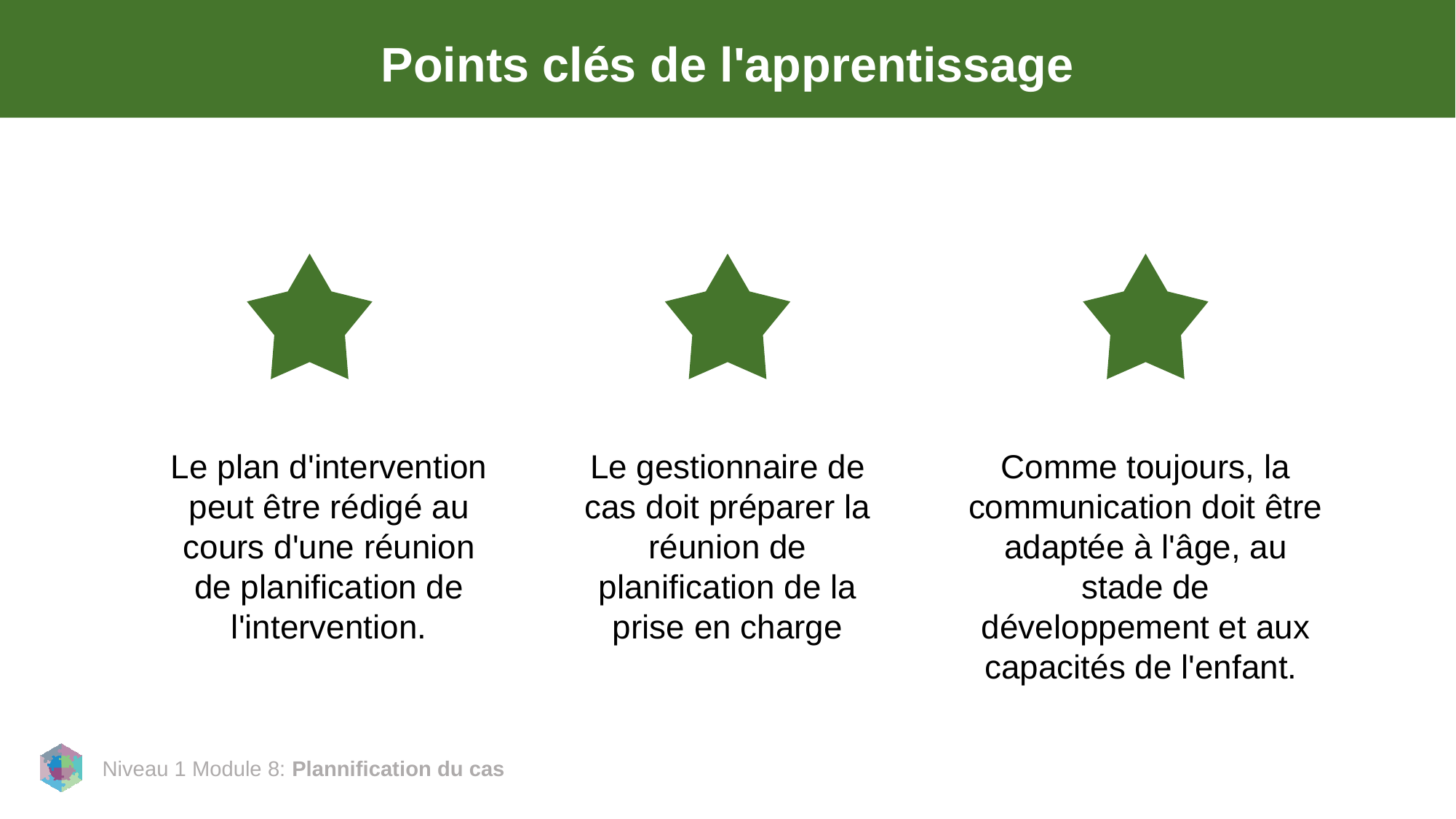

# Points clés de l'apprentissage

Le plan d'intervention peut être rédigé au cours d'une réunion de planification de l'intervention.
Le gestionnaire de cas doit préparer la réunion de planification de la prise en charge
Comme toujours, la communication doit être adaptée à l'âge, au stade de développement et aux capacités de l'enfant.